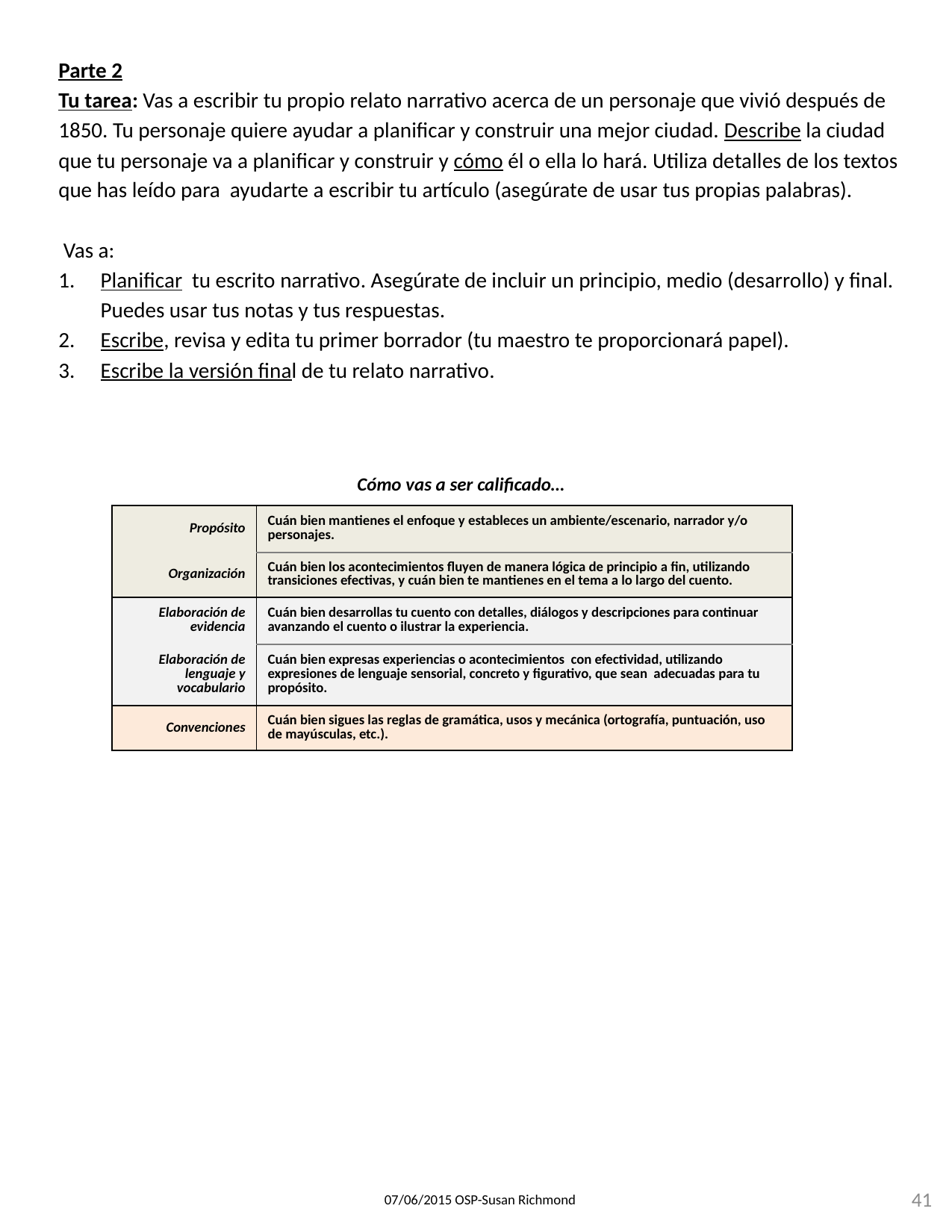

Parte 2
Tu tarea: Vas a escribir tu propio relato narrativo acerca de un personaje que vivió después de 1850. Tu personaje quiere ayudar a planificar y construir una mejor ciudad. Describe la ciudad que tu personaje va a planificar y construir y cómo él o ella lo hará. Utiliza detalles de los textos que has leído para  ayudarte a escribir tu artículo (asegúrate de usar tus propias palabras).

 Vas a:
Planificar  tu escrito narrativo. Asegúrate de incluir un principio, medio (desarrollo) y final. Puedes usar tus notas y tus respuestas.
Escribe, revisa y edita tu primer borrador (tu maestro te proporcionará papel).
Escribe la versión final de tu relato narrativo.

Cómo vas a ser calificado…
| Propósito | Cuán bien mantienes el enfoque y estableces un ambiente/escenario, narrador y/o personajes. |
| --- | --- |
| Organización | Cuán bien los acontecimientos fluyen de manera lógica de principio a fin, utilizando transiciones efectivas, y cuán bien te mantienes en el tema a lo largo del cuento. |
| Elaboración de evidencia | Cuán bien desarrollas tu cuento con detalles, diálogos y descripciones para continuar avanzando el cuento o ilustrar la experiencia. |
| Elaboración de lenguaje y vocabulario | Cuán bien expresas experiencias o acontecimientos con efectividad, utilizando expresiones de lenguaje sensorial, concreto y figurativo, que sean adecuadas para tu propósito. |
| Convenciones | Cuán bien sigues las reglas de gramática, usos y mecánica (ortografía, puntuación, uso de mayúsculas, etc.). |
41